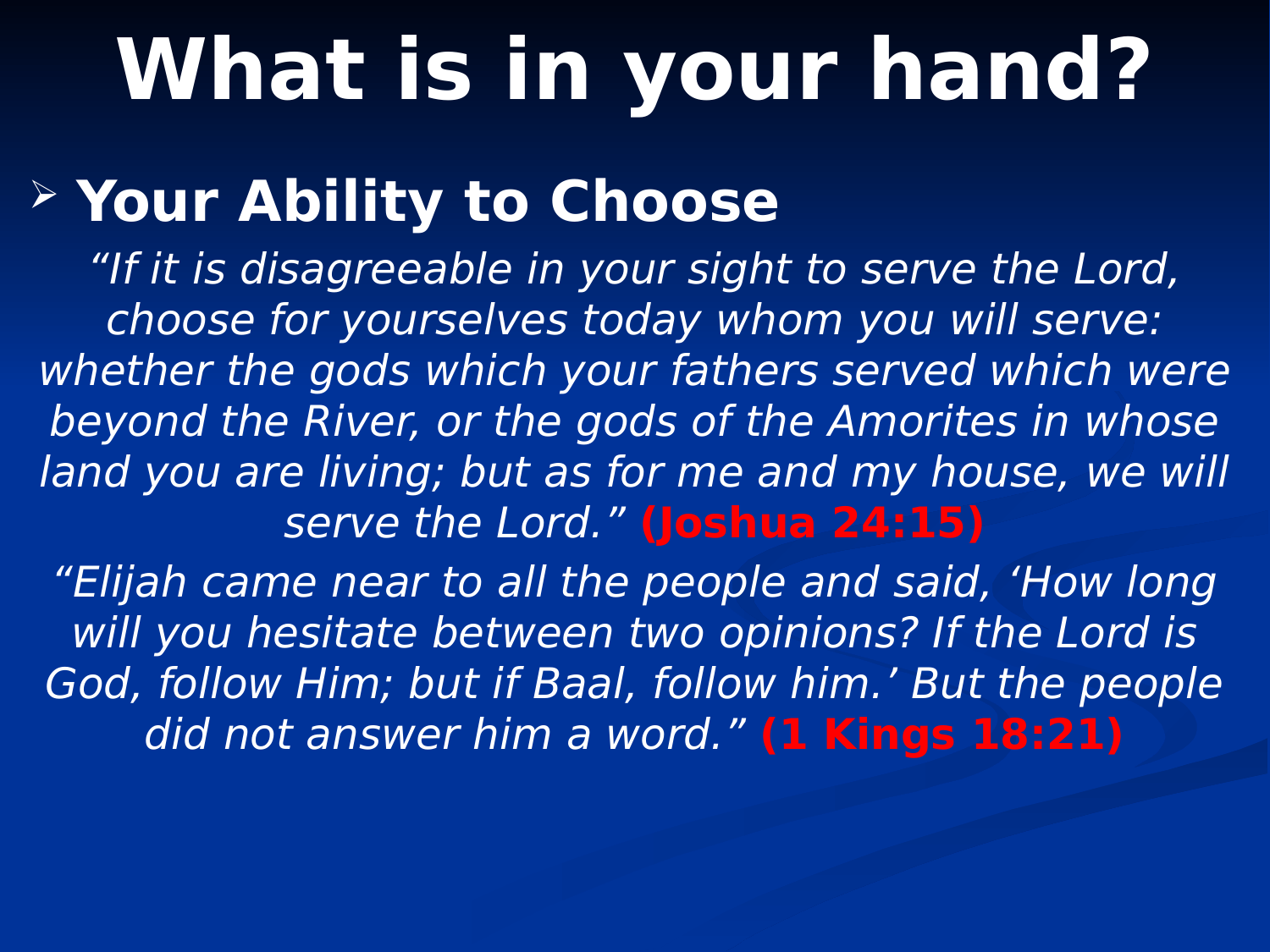

# What is in your hand?
Your Ability to Choose
“If it is disagreeable in your sight to serve the Lord, choose for yourselves today whom you will serve: whether the gods which your fathers served which were beyond the River, or the gods of the Amorites in whose land you are living; but as for me and my house, we will serve the Lord.” (Joshua 24:15)
“Elijah came near to all the people and said, ‘How long will you hesitate between two opinions? If the Lord is God, follow Him; but if Baal, follow him.’ But the people did not answer him a word.” (1 Kings 18:21)